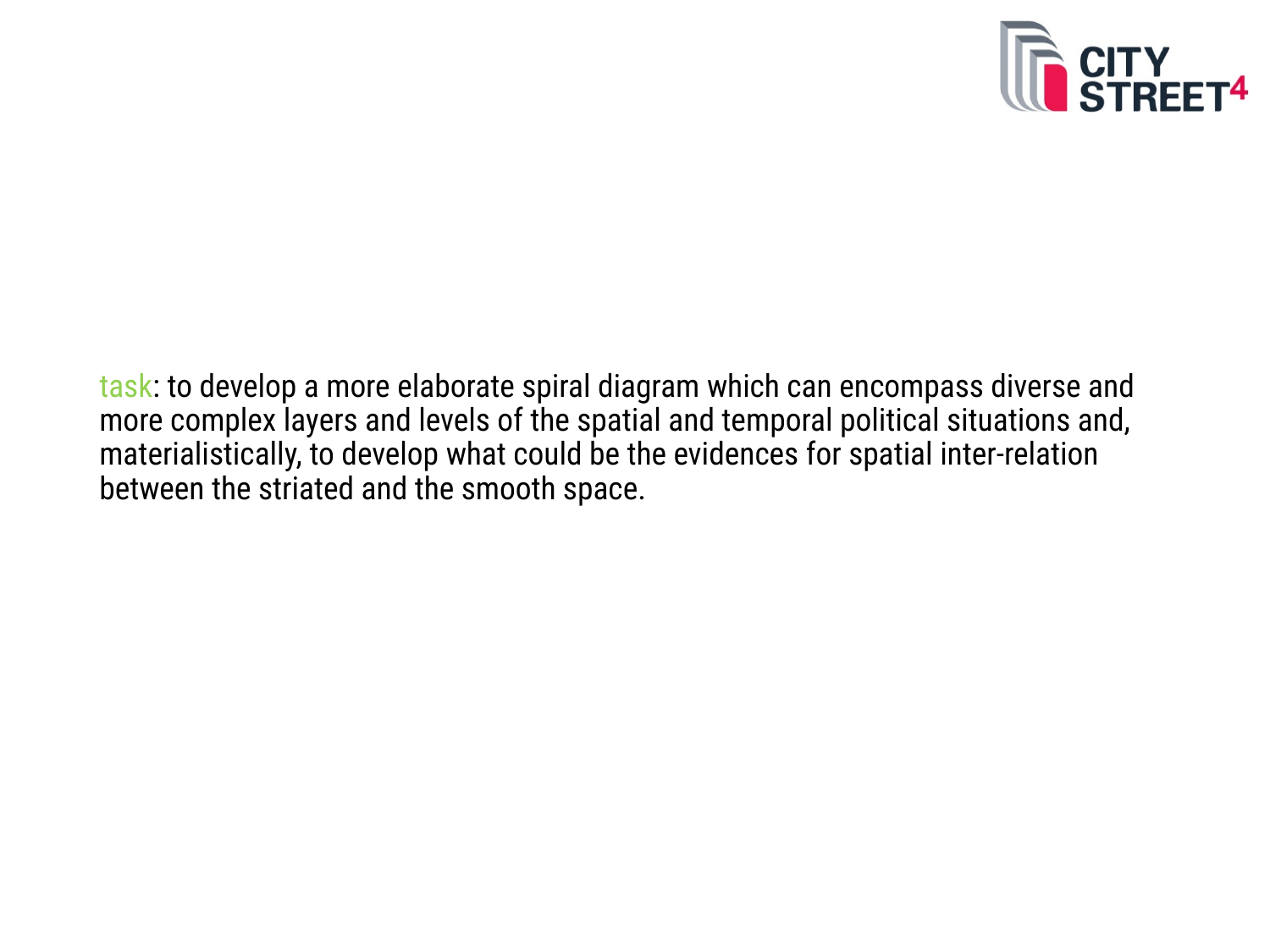

#
task: to develop a more elaborate spiral diagram which can encompass diverse and more complex layers and levels of the spatial and temporal political situations and, materialistically, to develop what could be the evidences for spatial inter-relation between the striated and the smooth space.